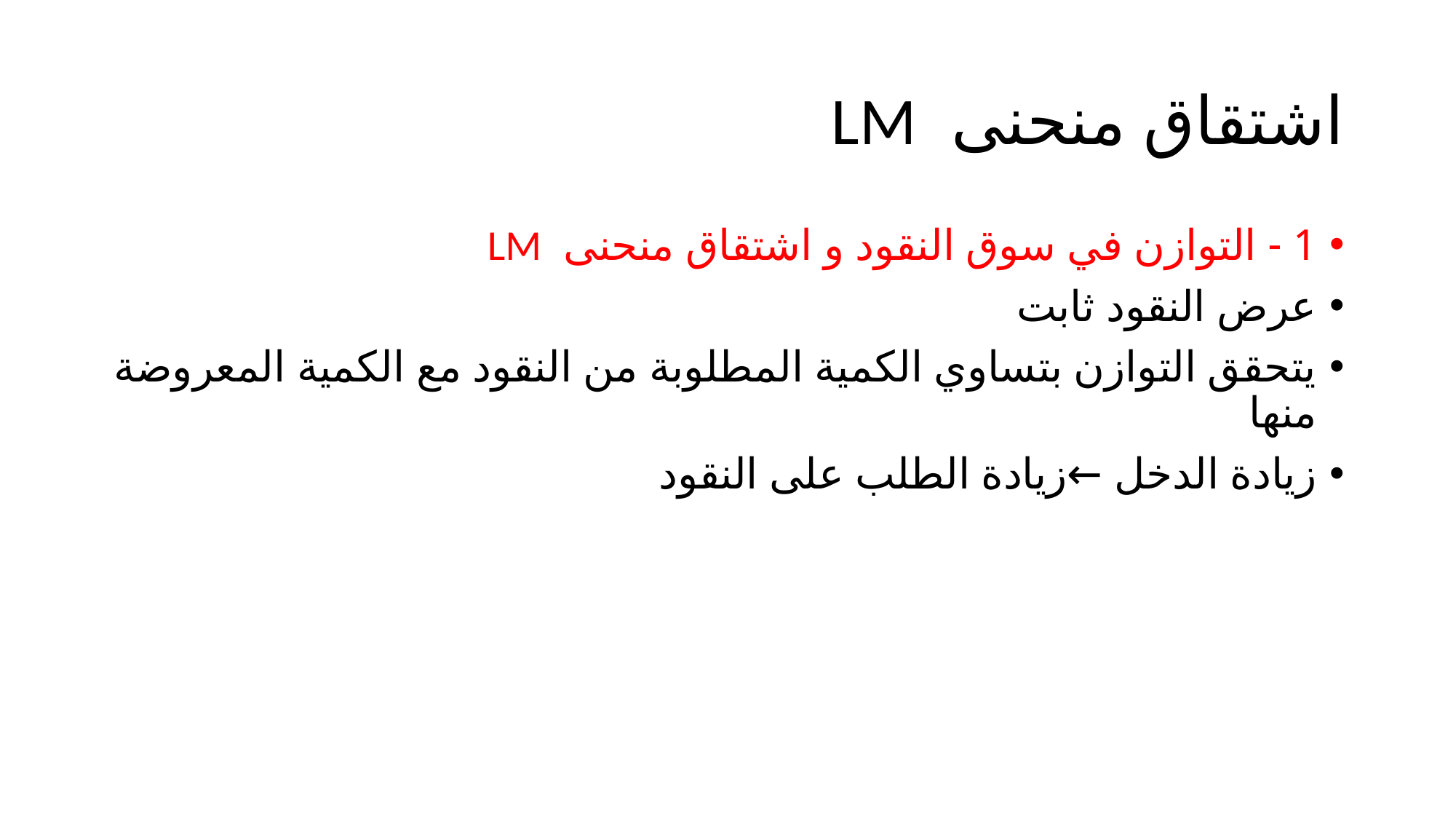

# اشتقاق منحنى  LM
1 - التوازن في سوق النقود و اشتقاق منحنى  LM
عرض النقود ثابت
يتحقق التوازن بتساوي الكمية المطلوبة من النقود مع الكمية المعروضة منها
زيادة الدخل ←زيادة الطلب على النقود